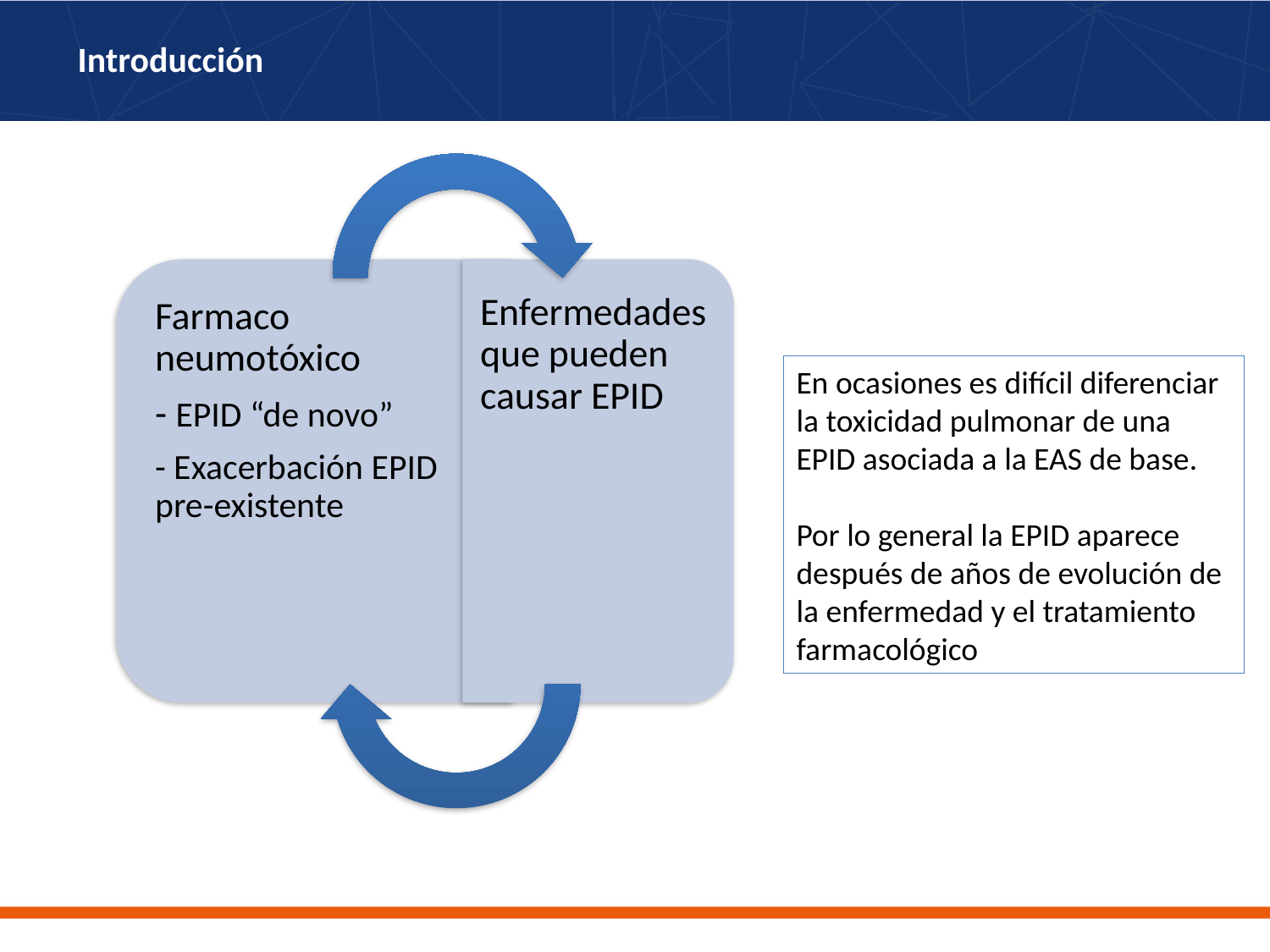

# Introducción
Farmaco neumotóxico
- EPID “de novo”
- Exacerbación EPID pre-existente
Enfermedades que pueden causar EPID
En ocasiones es difícil diferenciar la toxicidad pulmonar de una EPID asociada a la EAS de base.

Por lo general la EPID aparece después de años de evolución de la enfermedad y el tratamiento farmacológico